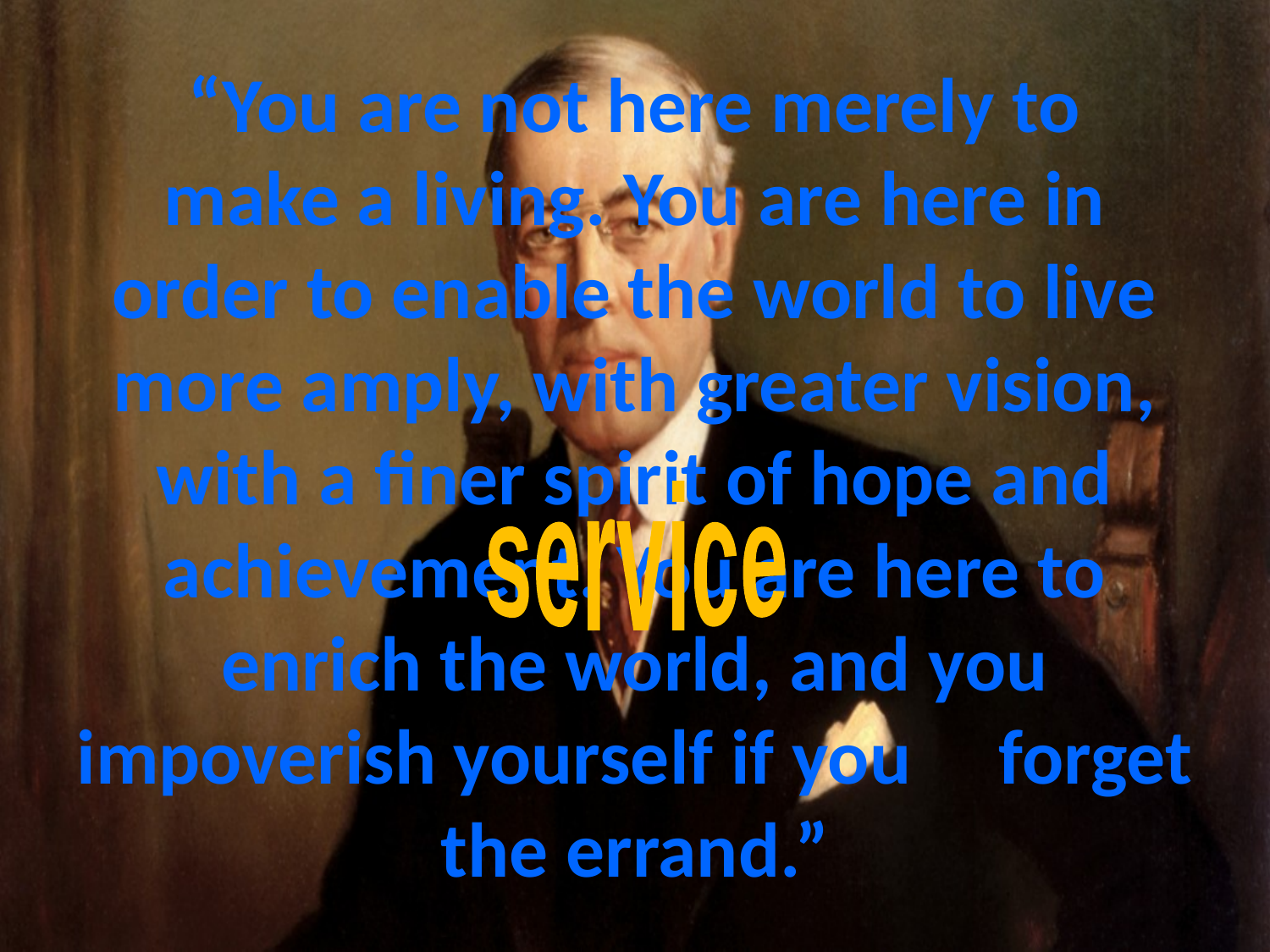

# “You are not here merely to  make a living. You are here in order to enable the world to live more amply, with greater vision, with a finer spirit of hope and achievement. You are here to enrich the world, and you impoverish yourself if you     forget the errand.”
service